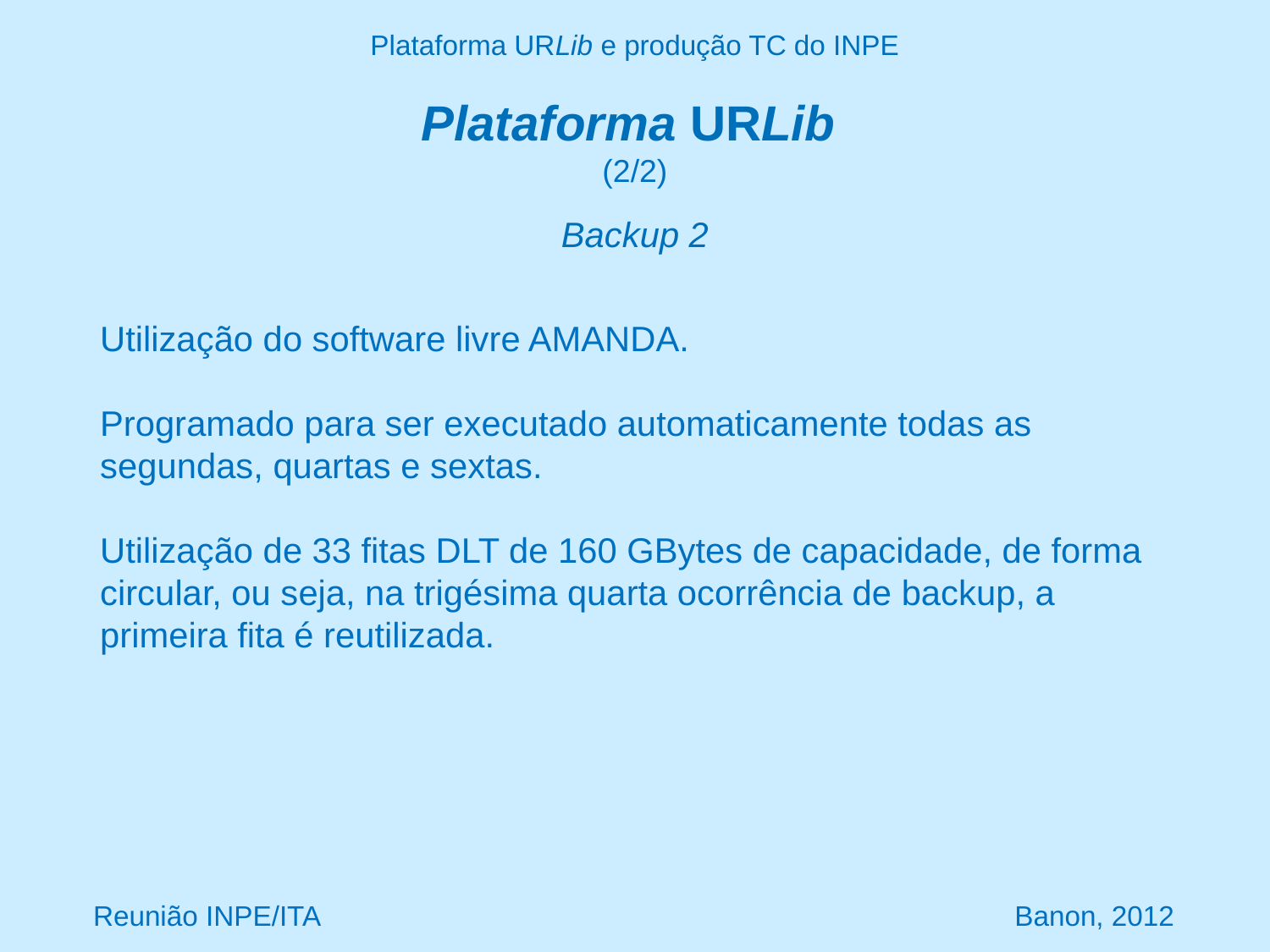

Plataforma URLib e produção TC do INPE
# Plataforma URLib (2/2)
Backup 2
Utilização do software livre AMANDA.

Programado para ser executado automaticamente todas as segundas, quartas e sextas.

Utilização de 33 fitas DLT de 160 GBytes de capacidade, de forma circular, ou seja, na trigésima quarta ocorrência de backup, a primeira fita é reutilizada.
Reunião INPE/ITA                                                                                         Banon, 2012